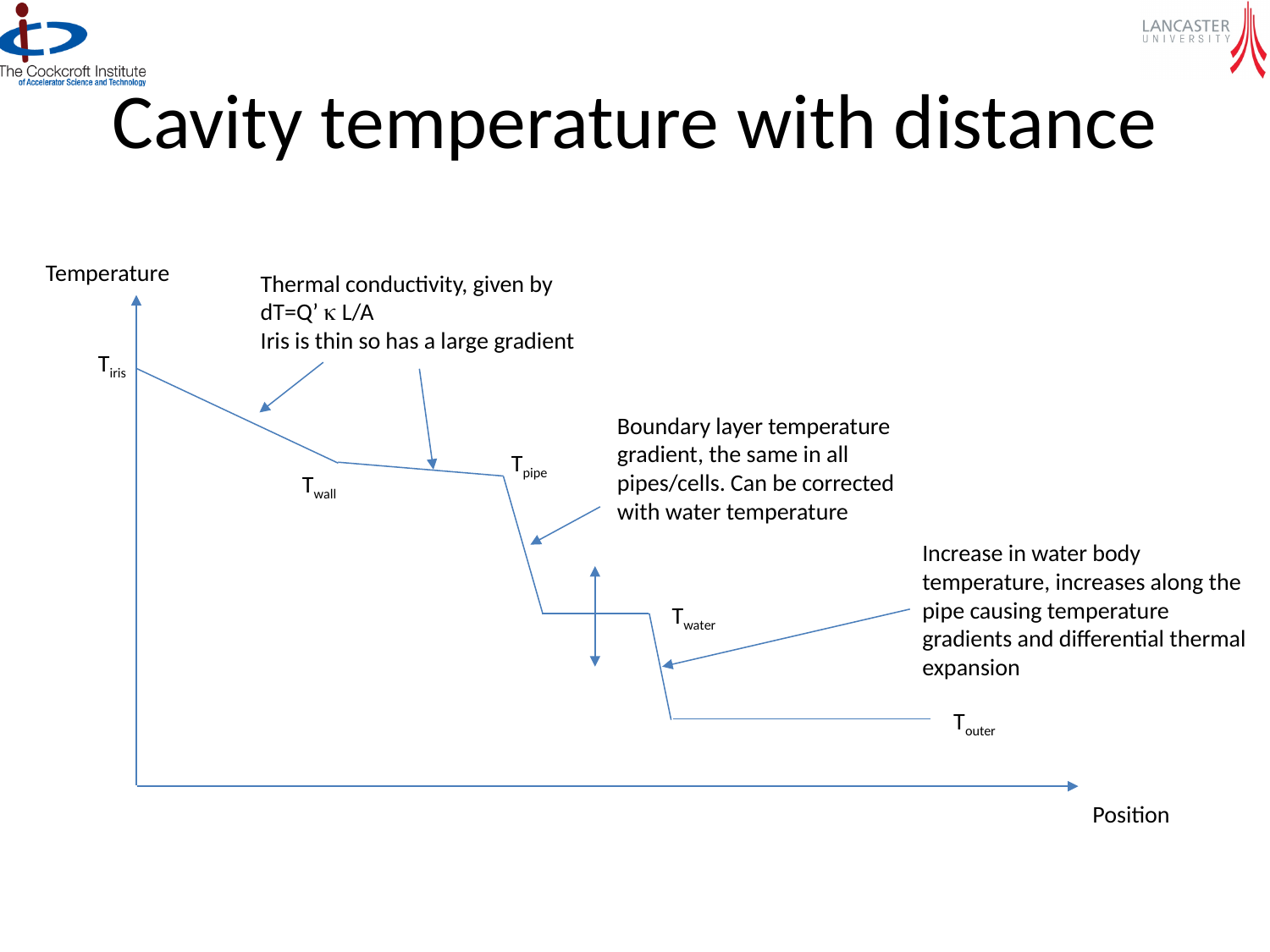

# Cavity temperature with distance
Temperature
Thermal conductivity, given by dT=Q’ κ L/A
Iris is thin so has a large gradient
Tiris
Boundary layer temperature gradient, the same in all pipes/cells. Can be corrected with water temperature
Tpipe
Twall
Increase in water body temperature, increases along the pipe causing temperature gradients and differential thermal expansion
Twater
Touter
Position